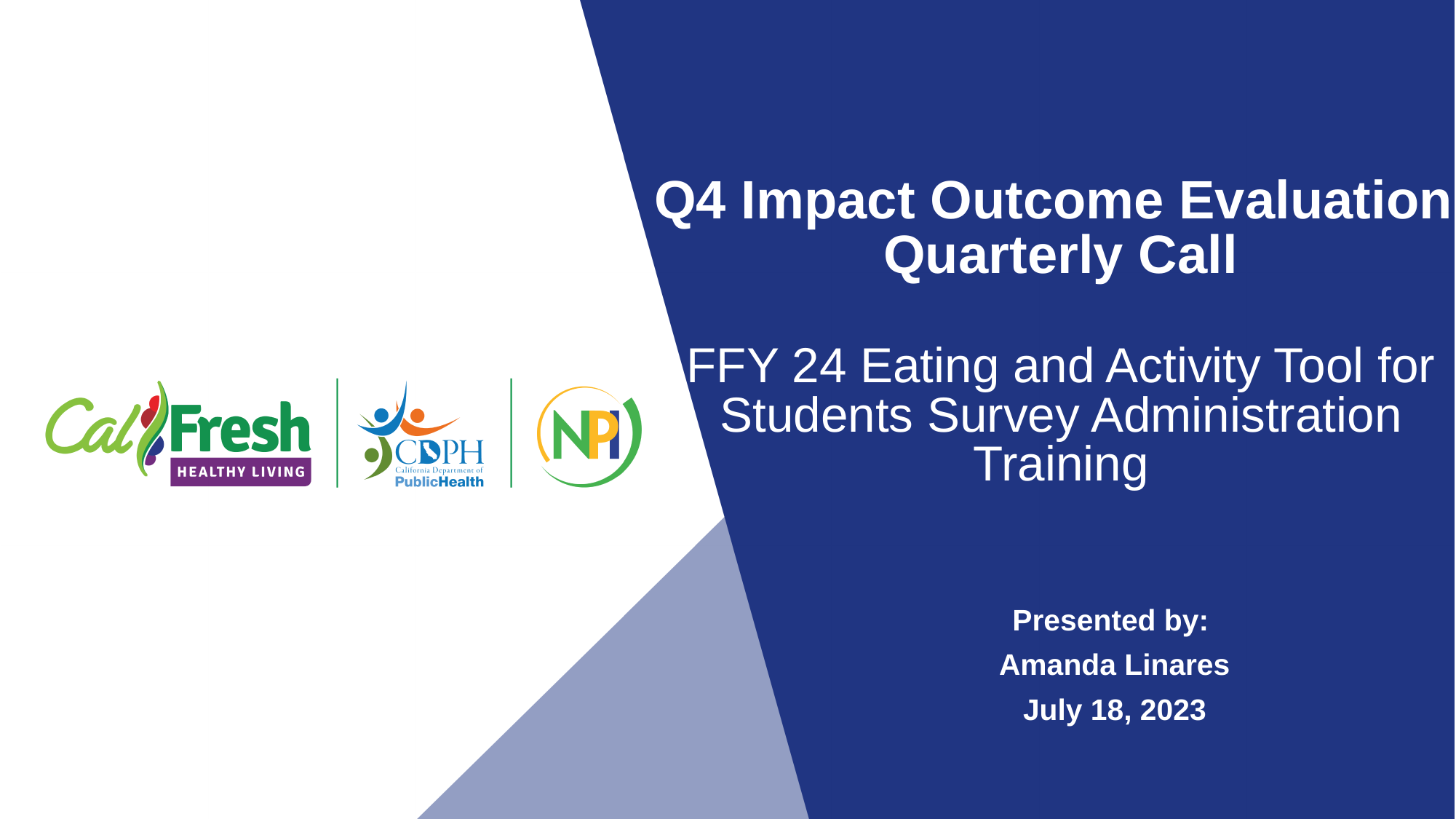

# Q4 Impact Outcome Evaluation Quarterly Call FFY 24 Eating and Activity Tool for Students Survey Administration Training
Presented by:
Amanda Linares
July 18, 2023